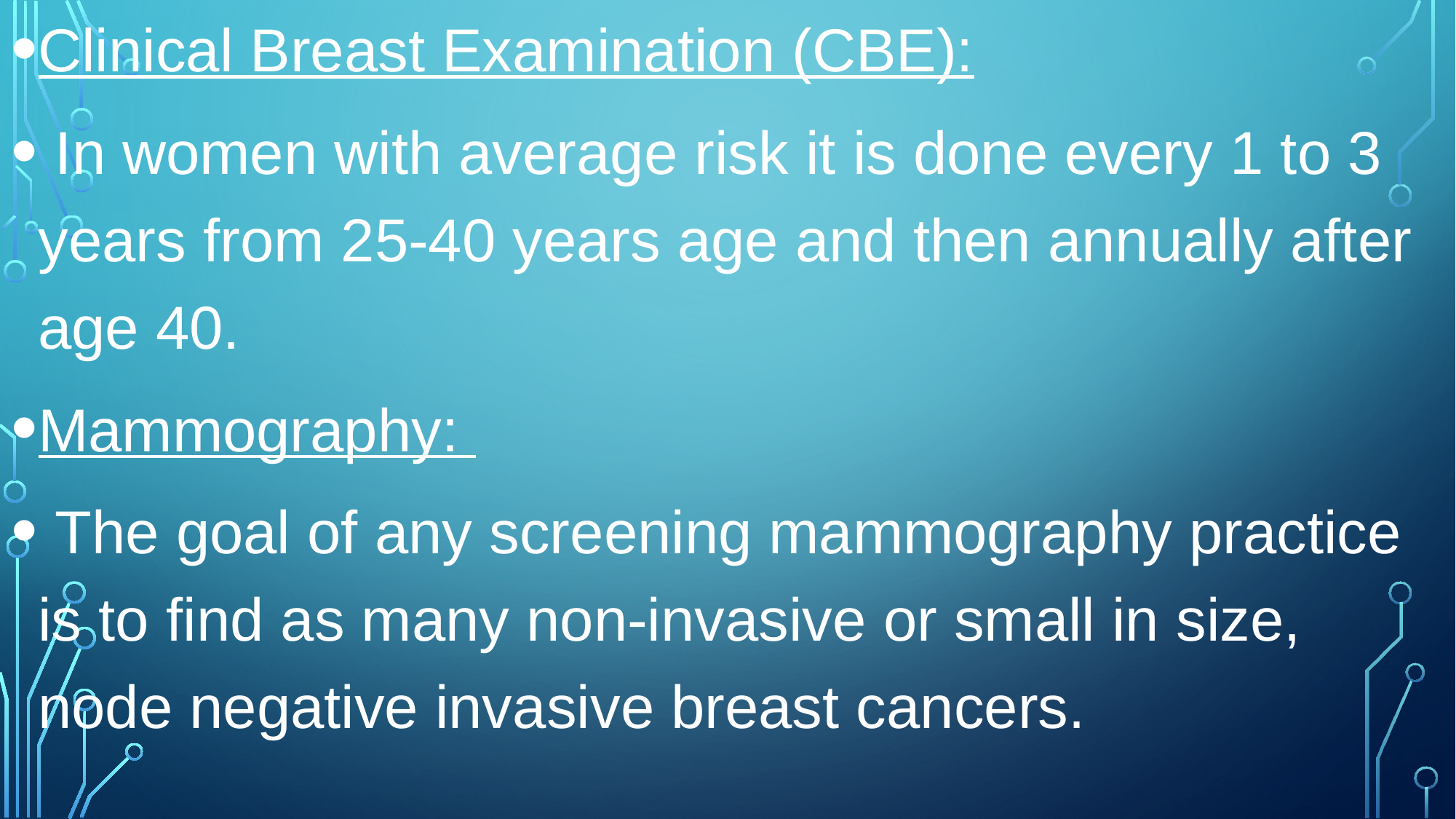

Clinical Breast Examination (CBE):
 In women with average risk it is done every 1 to 3 years from 25-40 years age and then annually after age 40.
Mammography:
 The goal of any screening mammography practice is to find as many non-invasive or small in size, node negative invasive breast cancers.